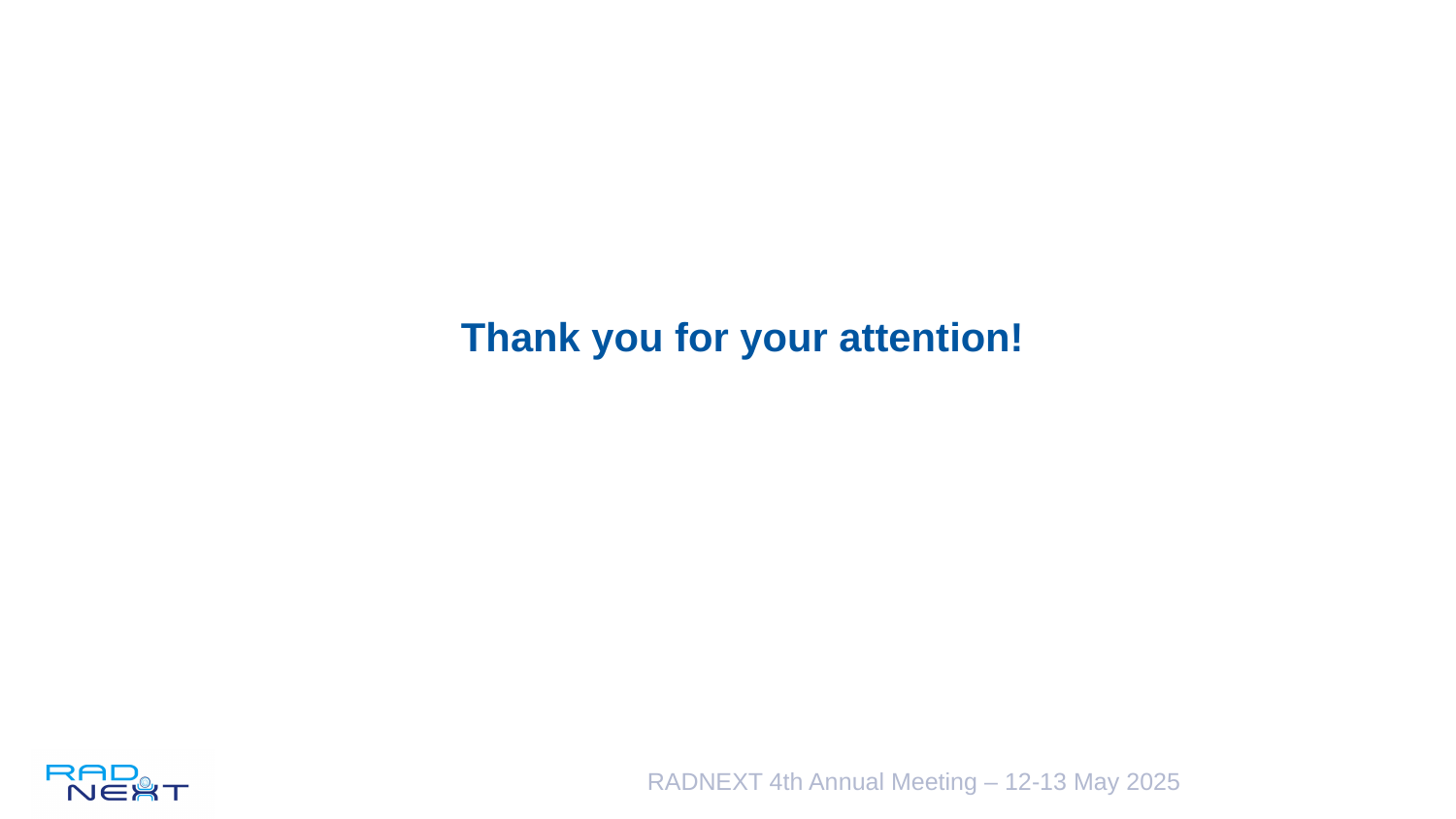

# Thank you for your attention!
RADNEXT 4th Annual Meeting – 12-13 May 2025